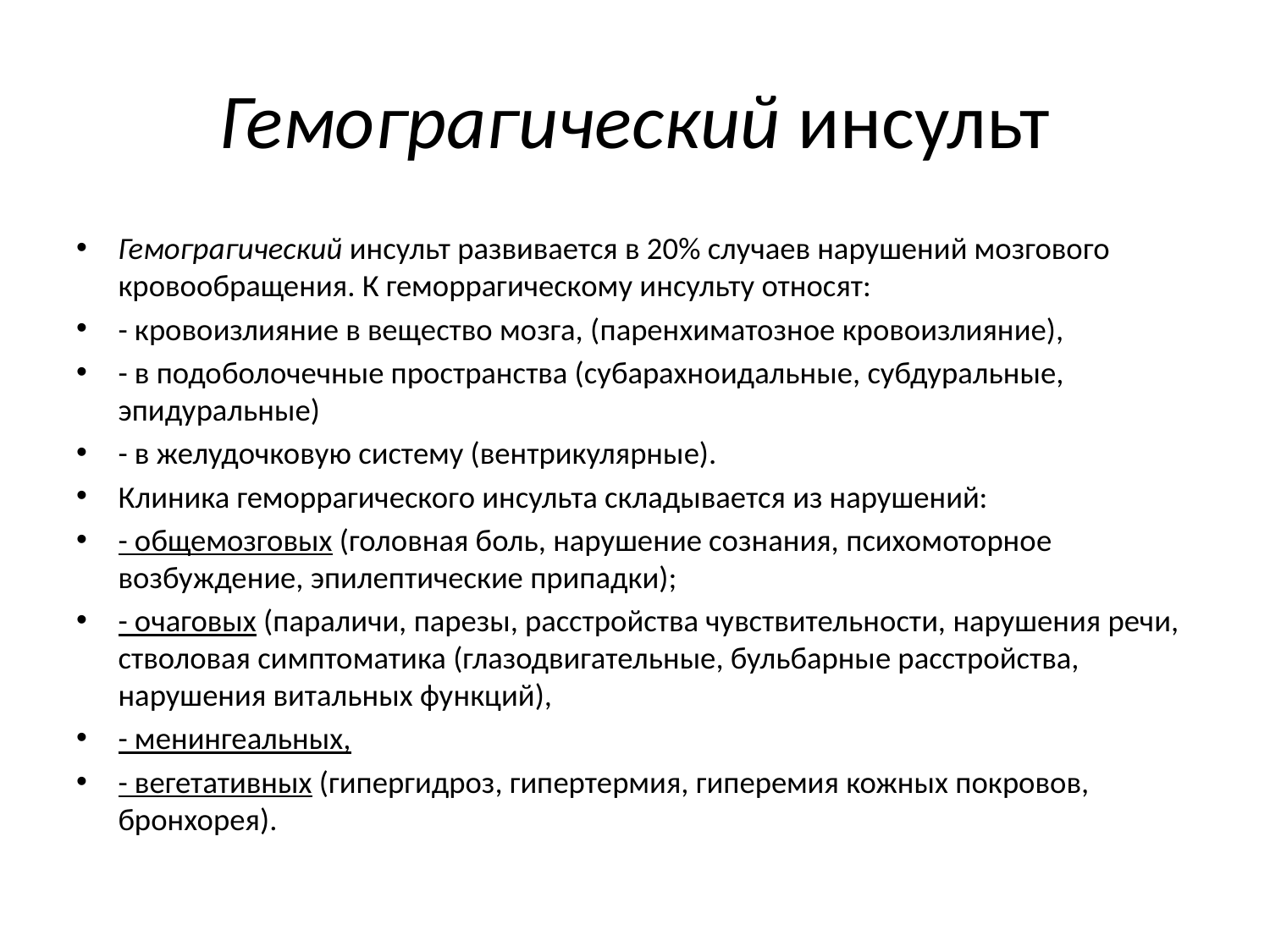

# Гемограгический инсульт
Гемограгический инсульт развивается в 20% случаев нарушений мозгового кровообращения. К геморрагическому инсульту относят:
- кровоизлияние в вещество мозга, (паренхиматозное кровоизлияние),
- в подоболочечные пространства (субарахноидальные, субдуральные, эпидуральные)
- в желудочковую систему (вентрикулярные).
Клиника геморрагического инсульта складывается из нарушений:
- общемозговых (головная боль, нарушение сознания, психомоторное возбуждение, эпилептические припадки);
- очаговых (параличи, парезы, расстройства чувствительности, нарушения речи, стволовая симптоматика (глазодвигательные, бульбарные расстройства, нарушения витальных функций),
- менингеальных,
- вегетативных (гипергидроз, гипертермия, гиперемия кожных покровов, бронхорея).